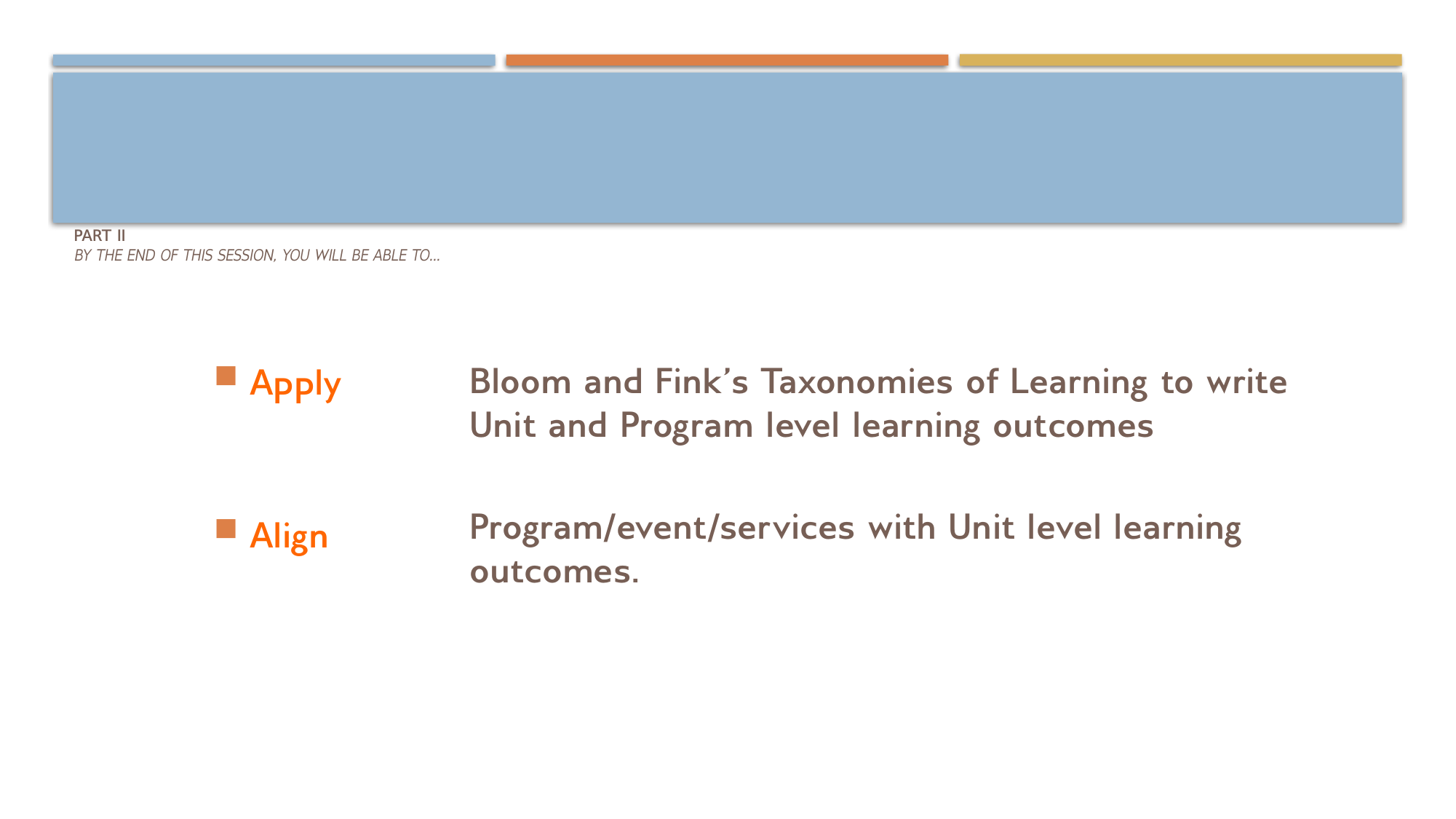

Bloom and Fink’s Taxonomies of Learning to write Unit and Program level learning outcomes

Program/event/services with Unit level learning outcomes.
# Part II By the end of this session, you will be able to…
Apply

Align